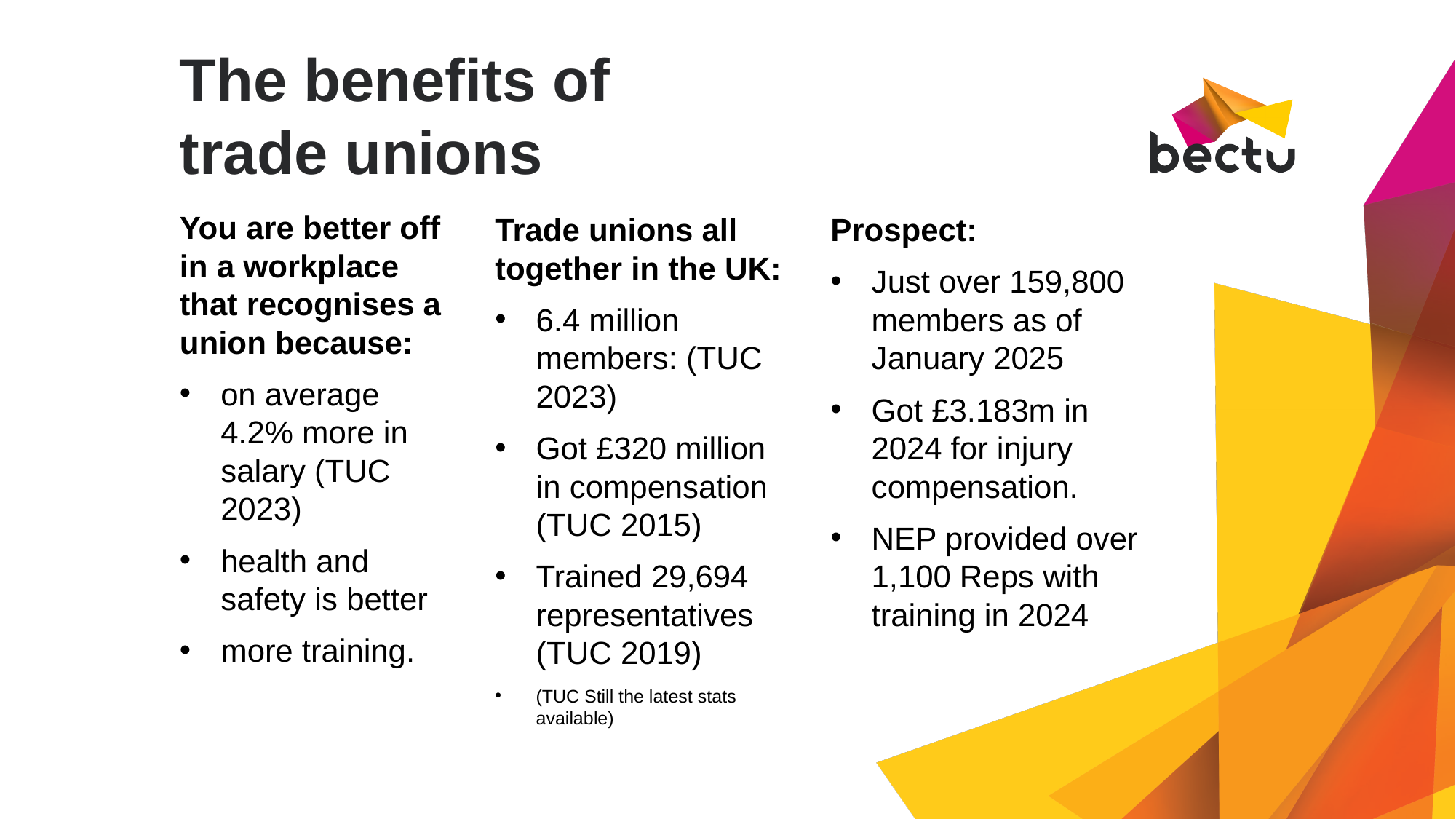

# The benefits of trade unions
You are better off in a workplace that recognises a union because:
on average 4.2% more in salary (TUC 2023)
health and safety is better
more training.
Prospect:
Just over 159,800 members as of January 2025
Got £3.183m in 2024 for injury compensation.
NEP provided over 1,100 Reps with training in 2024
Trade unions all together in the UK:
6.4 million members: (TUC 2023)
Got £320 million in compensation (TUC 2015)
Trained 29,694 representatives (TUC 2019)
(TUC Still the latest stats available)